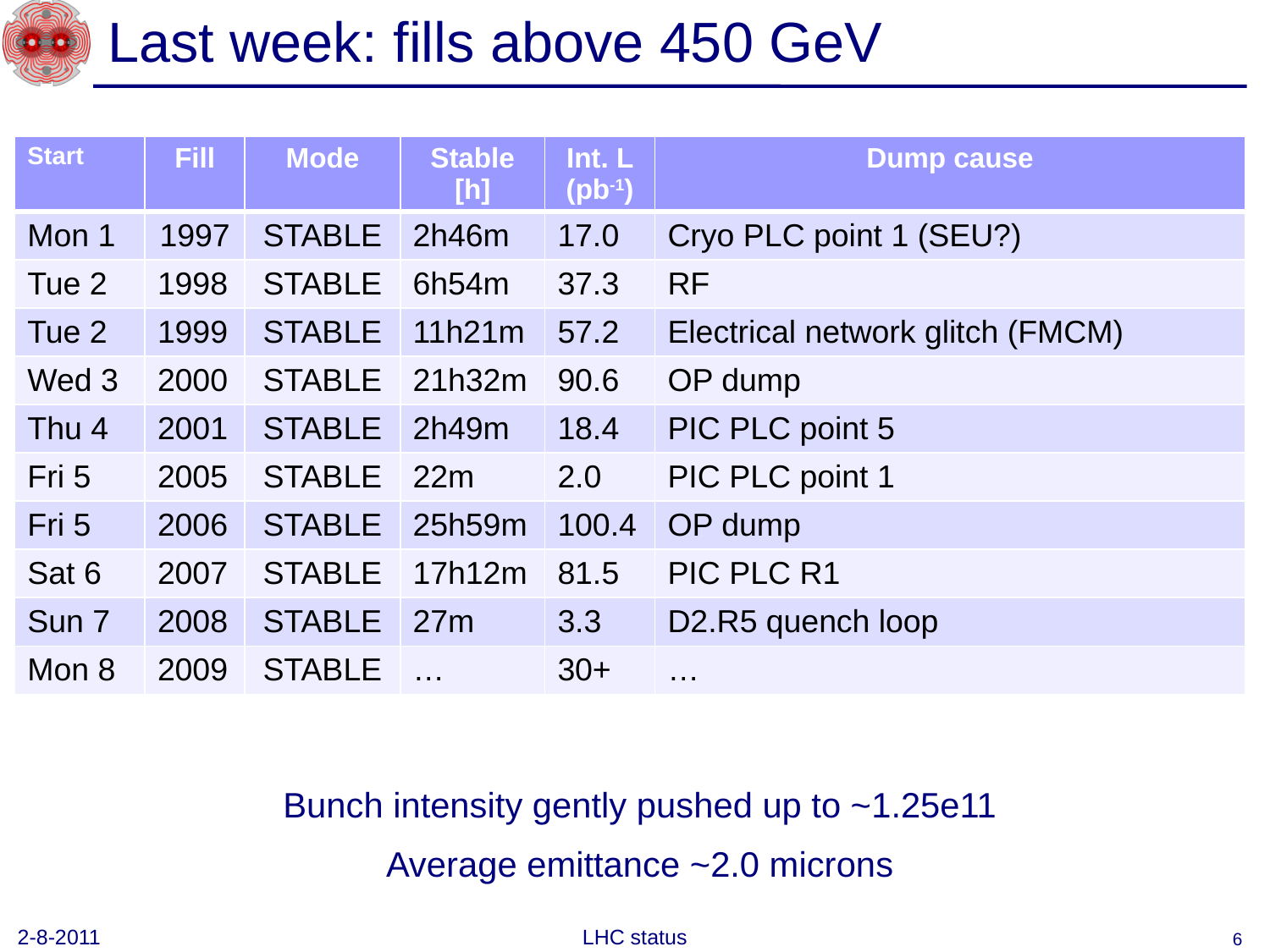

# Last week: fills above 450 GeV
| Start | Fill | Mode | Stable [h] | Int. L (pb-1) | Dump cause |
| --- | --- | --- | --- | --- | --- |
| Mon 1 | 1997 | STABLE | 2h46m | 17.0 | Cryo PLC point 1 (SEU?) |
| Tue 2 | 1998 | STABLE | 6h54m | 37.3 | RF |
| Tue 2 | 1999 | STABLE | 11h21m | 57.2 | Electrical network glitch (FMCM) |
| Wed 3 | 2000 | STABLE | 21h32m | 90.6 | OP dump |
| Thu 4 | 2001 | STABLE | 2h49m | 18.4 | PIC PLC point 5 |
| Fri 5 | 2005 | STABLE | 22m | 2.0 | PIC PLC point 1 |
| Fri 5 | 2006 | STABLE | 25h59m | 100.4 | OP dump |
| Sat 6 | 2007 | STABLE | 17h12m | 81.5 | PIC PLC R1 |
| Sun 7 | 2008 | STABLE | 27m | 3.3 | D2.R5 quench loop |
| Mon 8 | 2009 | STABLE | … | 30+ | … |
Bunch intensity gently pushed up to ~1.25e11
Average emittance ~2.0 microns
2-8-2011
LHC status
6